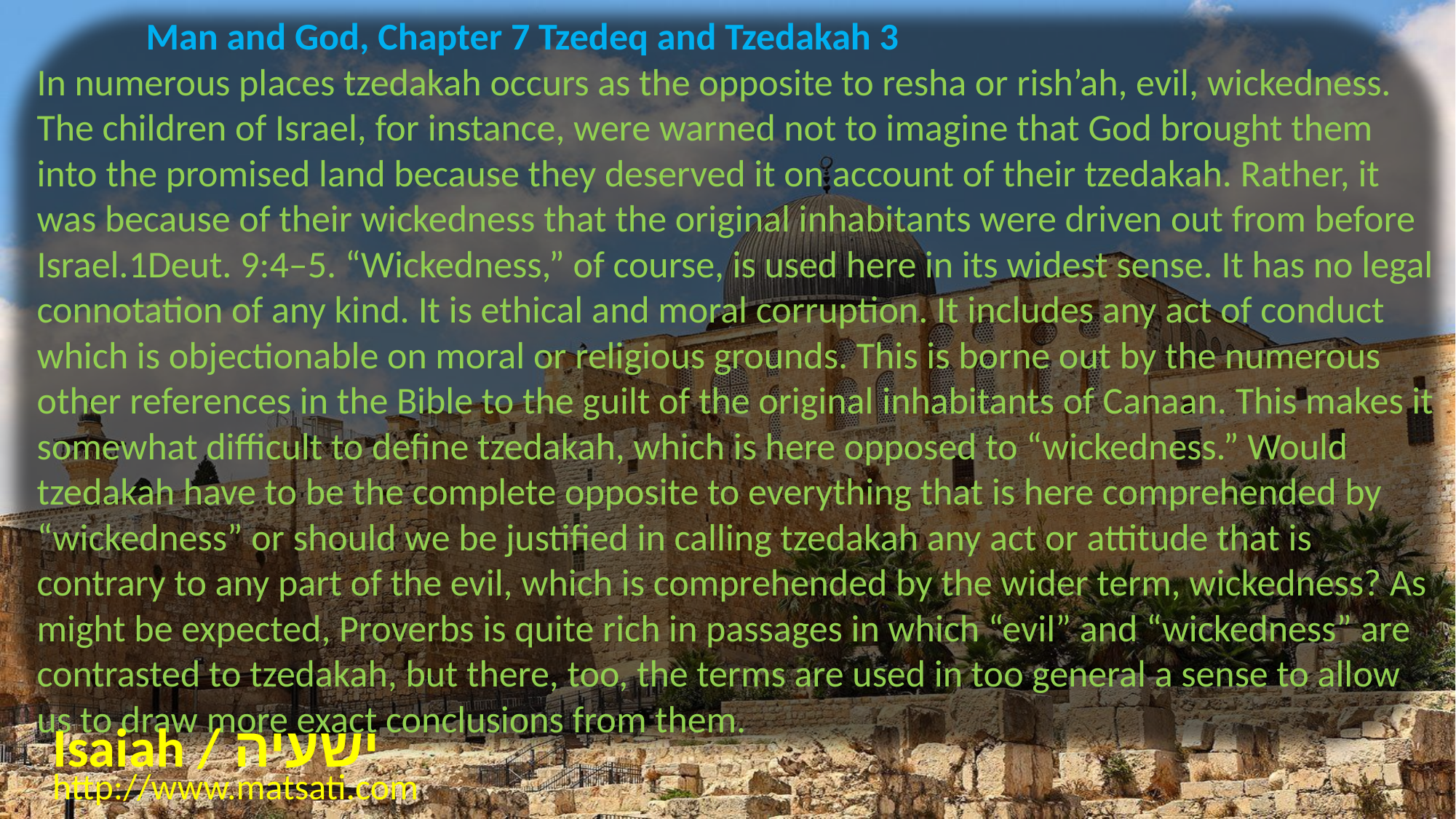

Man and God, Chapter 7 Tzedeq and Tzedakah 3
In numerous places tzedakah occurs as the opposite to resha or rish’ah, evil, wickedness. The children of Israel, for instance, were warned not to imagine that God brought them into the promised land because they deserved it on account of their tzedakah. Rather, it was because of their wickedness that the original inhabitants were driven out from before Israel.1Deut. 9:4–5. “Wickedness,” of course, is used here in its widest sense. It has no legal connotation of any kind. It is ethical and moral corruption. It includes any act of conduct which is objectionable on moral or religious grounds. This is borne out by the numerous other references in the Bible to the guilt of the original inhabitants of Canaan. This makes it somewhat difficult to define tzedakah, which is here opposed to “wickedness.” Would tzedakah have to be the complete opposite to everything that is here comprehended by “wickedness” or should we be justified in calling tzedakah any act or attitude that is contrary to any part of the evil, which is comprehended by the wider term, wickedness? As might be expected, Proverbs is quite rich in passages in which “evil” and “wickedness” are contrasted to tzedakah, but there, too, the terms are used in too general a sense to allow us to draw more exact conclusions from them.
Isaiah / ישעיה
http://www.matsati.com